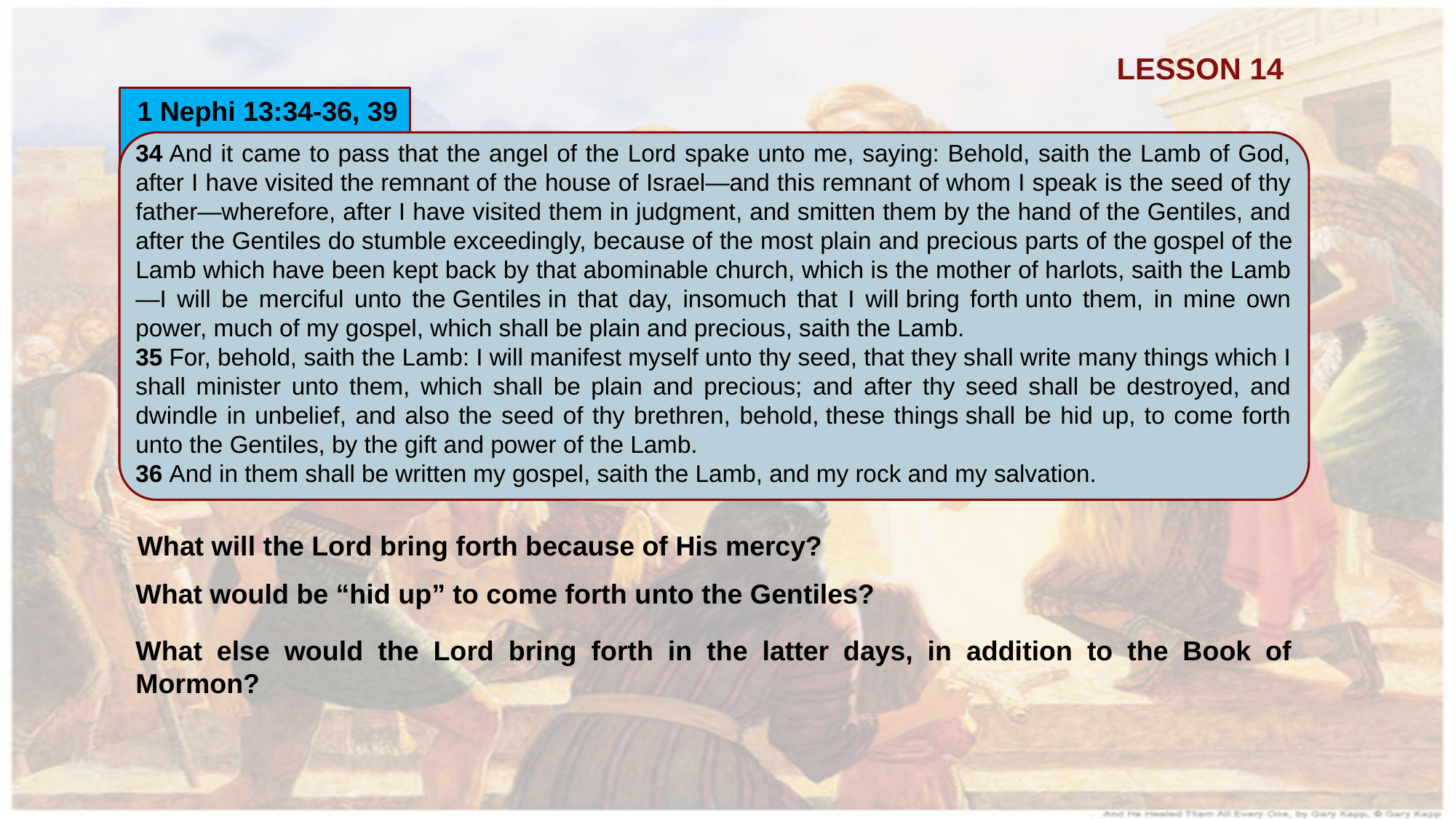

LESSON 14

1 Nephi 13:34-36, 39

34 And it came to pass that the angel of the Lord spake unto me, saying: Behold, saith the Lamb of God, after I have visited the remnant of the house of Israel—and this remnant of whom I speak is the seed of thy father—wherefore, after I have visited them in judgment, and smitten them by the hand of the Gentiles, and after the Gentiles do stumble exceedingly, because of the most plain and precious parts of the gospel of the Lamb which have been kept back by that abominable church, which is the mother of harlots, saith the Lamb—I will be merciful unto the Gentiles in that day, insomuch that I will bring forth unto them, in mine own power, much of my gospel, which shall be plain and precious, saith the Lamb.
35 For, behold, saith the Lamb: I will manifest myself unto thy seed, that they shall write many things which I shall minister unto them, which shall be plain and precious; and after thy seed shall be destroyed, and dwindle in unbelief, and also the seed of thy brethren, behold, these things shall be hid up, to come forth unto the Gentiles, by the gift and power of the Lamb.
36 And in them shall be written my gospel, saith the Lamb, and my rock and my salvation.
What will the Lord bring forth because of His mercy?
What would be “hid up” to come forth unto the Gentiles?
What else would the Lord bring forth in the latter days, in addition to the Book of Mormon?